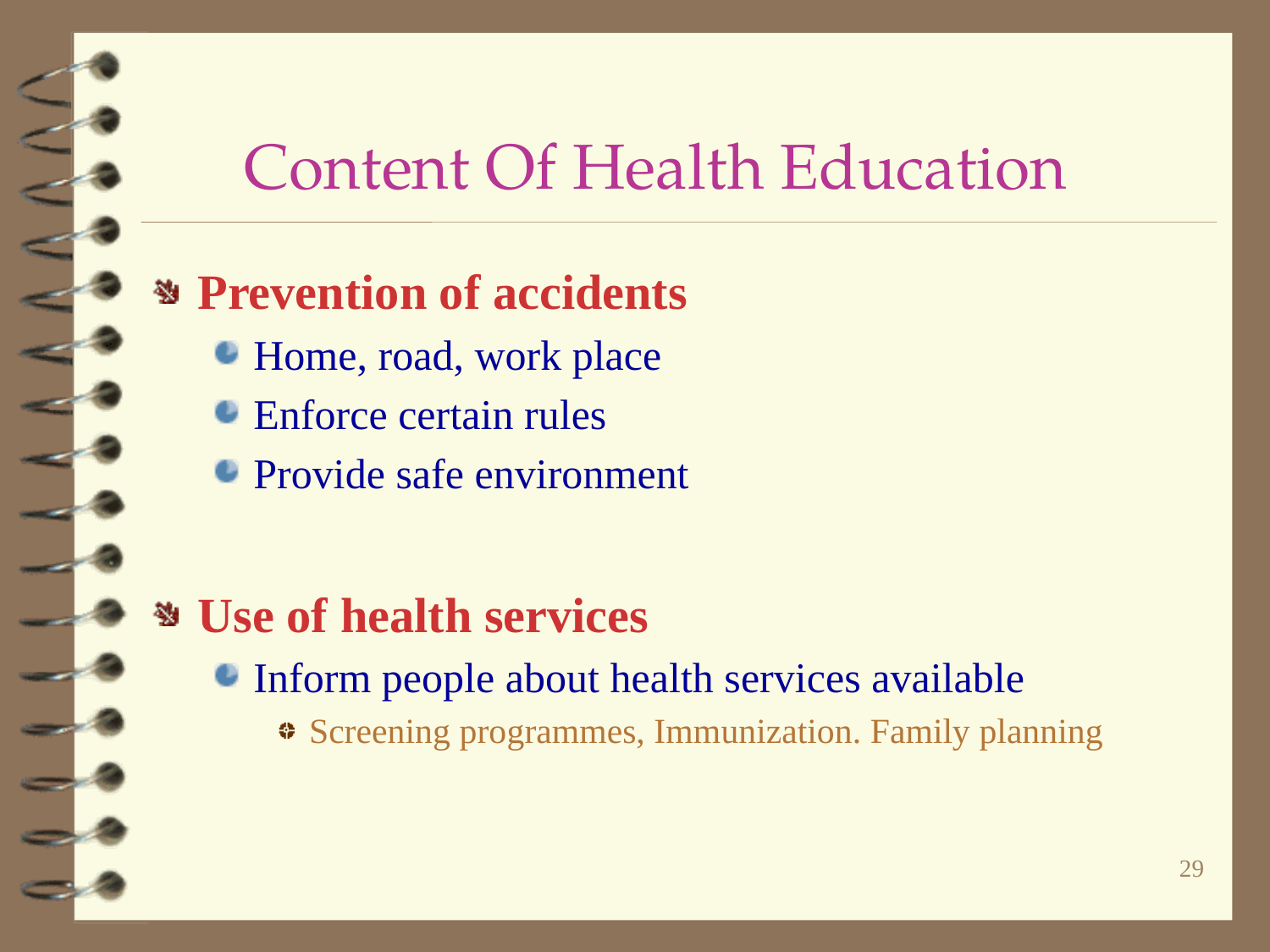

# Content Of Health Education
Prevention of accidents
Home, road, work place
Enforce certain rules
Provide safe environment

Use of health services
Inform people about health services available
Screening programmes, Immunization. Family planning
29